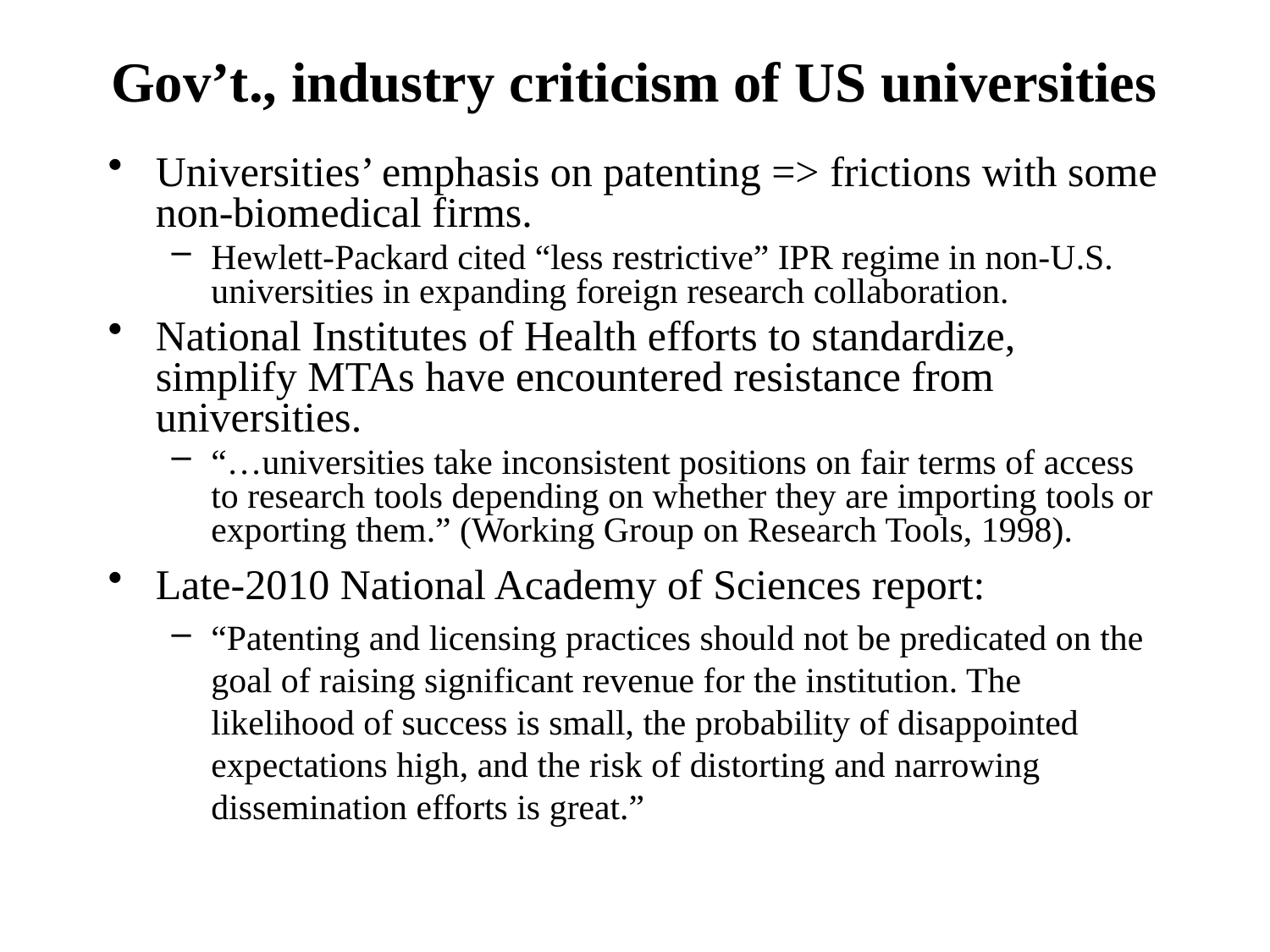

# Gov’t., industry criticism of US universities
Universities’ emphasis on patenting => frictions with some non-biomedical firms.
Hewlett-Packard cited “less restrictive” IPR regime in non-U.S. universities in expanding foreign research collaboration.
National Institutes of Health efforts to standardize, simplify MTAs have encountered resistance from universities.
“…universities take inconsistent positions on fair terms of access to research tools depending on whether they are importing tools or exporting them.” (Working Group on Research Tools, 1998).
Late-2010 National Academy of Sciences report:
“Patenting and licensing practices should not be predicated on the goal of raising significant revenue for the institution. The likelihood of success is small, the probability of disappointed expectations high, and the risk of distorting and narrowing dissemination efforts is great.”